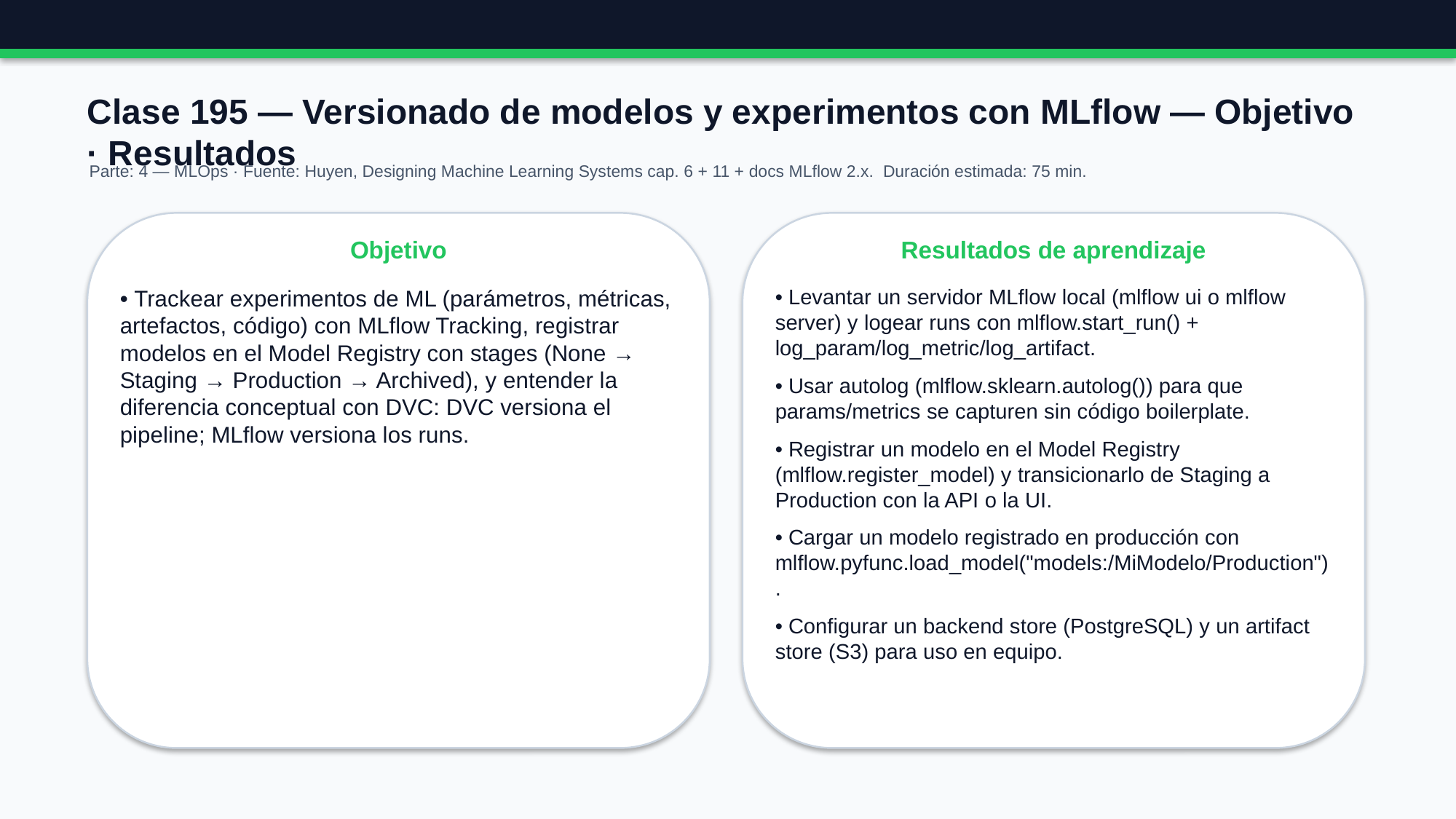

Clase 195 — Versionado de modelos y experimentos con MLflow — Objetivo · Resultados
Parte: 4 — MLOps · Fuente: Huyen, Designing Machine Learning Systems cap. 6 + 11 + docs MLflow 2.x.  Duración estimada: 75 min.

Objetivo
Resultados de aprendizaje
• Trackear experimentos de ML (parámetros, métricas, artefactos, código) con MLflow Tracking, registrar modelos en el Model Registry con stages (None → Staging → Production → Archived), y entender la diferencia conceptual con DVC: DVC versiona el pipeline; MLflow versiona los runs.
• Levantar un servidor MLflow local (mlflow ui o mlflow server) y logear runs con mlflow.start_run() + log_param/log_metric/log_artifact.
• Usar autolog (mlflow.sklearn.autolog()) para que params/metrics se capturen sin código boilerplate.
• Registrar un modelo en el Model Registry (mlflow.register_model) y transicionarlo de Staging a Production con la API o la UI.
• Cargar un modelo registrado en producción con mlflow.pyfunc.load_model("models:/MiModelo/Production").
• Configurar un backend store (PostgreSQL) y un artifact store (S3) para uso en equipo.